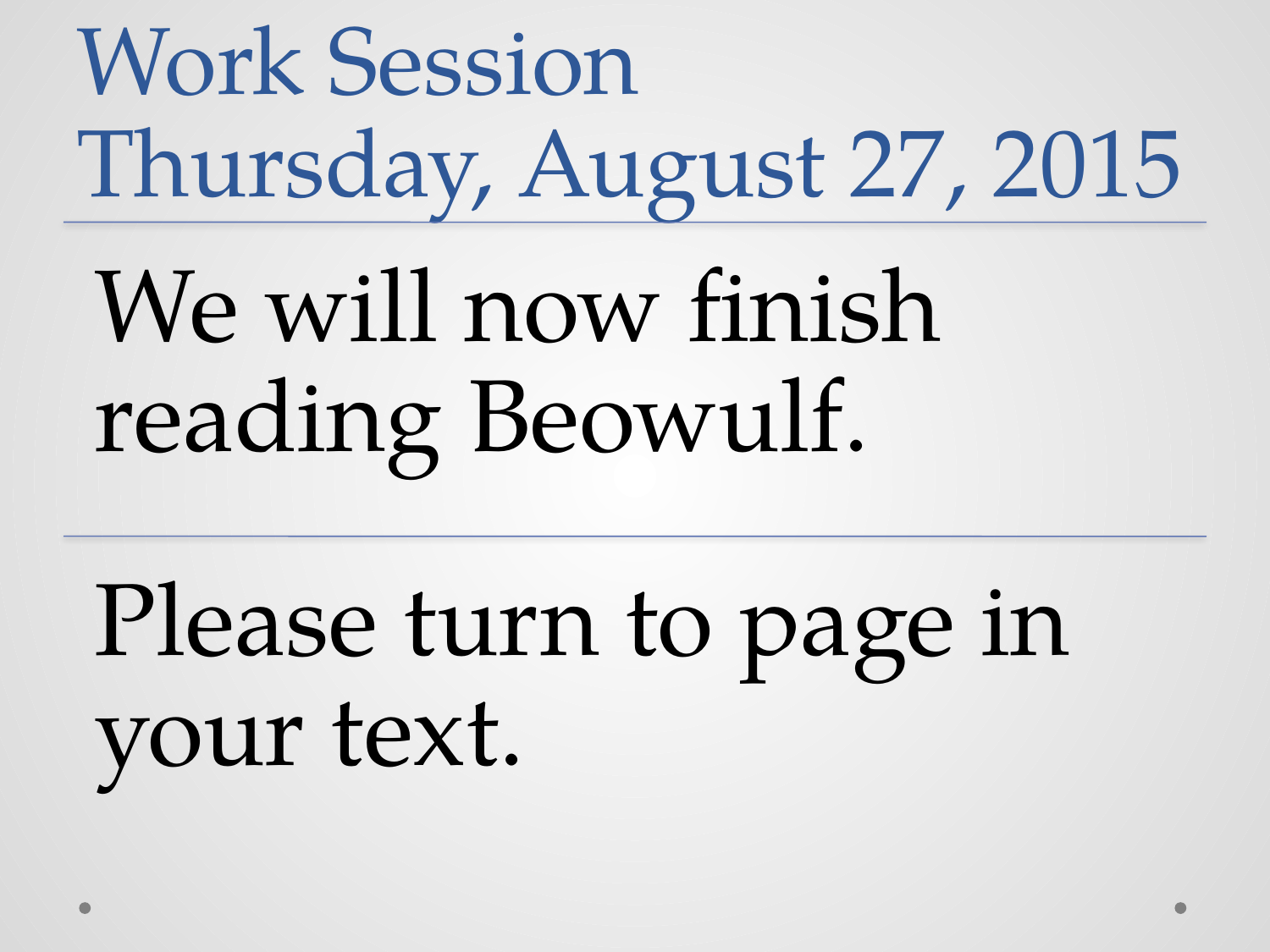

# Work Session Thursday, August 27, 2015
We will now finish reading Beowulf.
Please turn to page in your text.